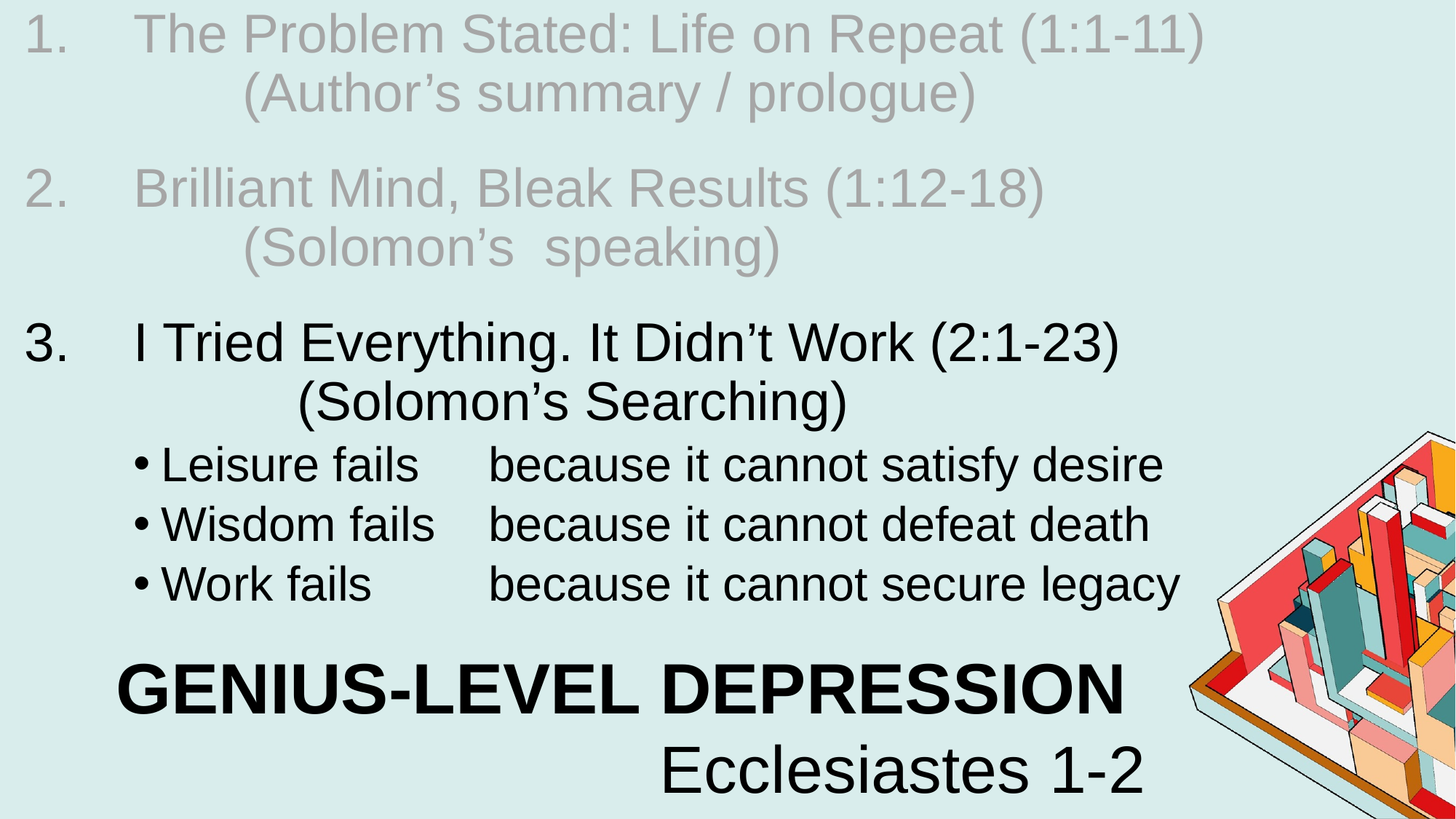

1.	The Problem Stated: Life on Repeat (1:1-11)
		(Author’s summary / prologue)
2.	Brilliant Mind, Bleak Results (1:12-18)
		(Solomon’s  speaking)
3.	I Tried Everything. It Didn’t Work (2:1-23)
		(Solomon’s Searching)
Leisure fails 	because it cannot satisfy desire
Wisdom fails	because it cannot defeat death
Work fails 	because it cannot secure legacy
Genius-Level Depression
Ecclesiastes 1-2